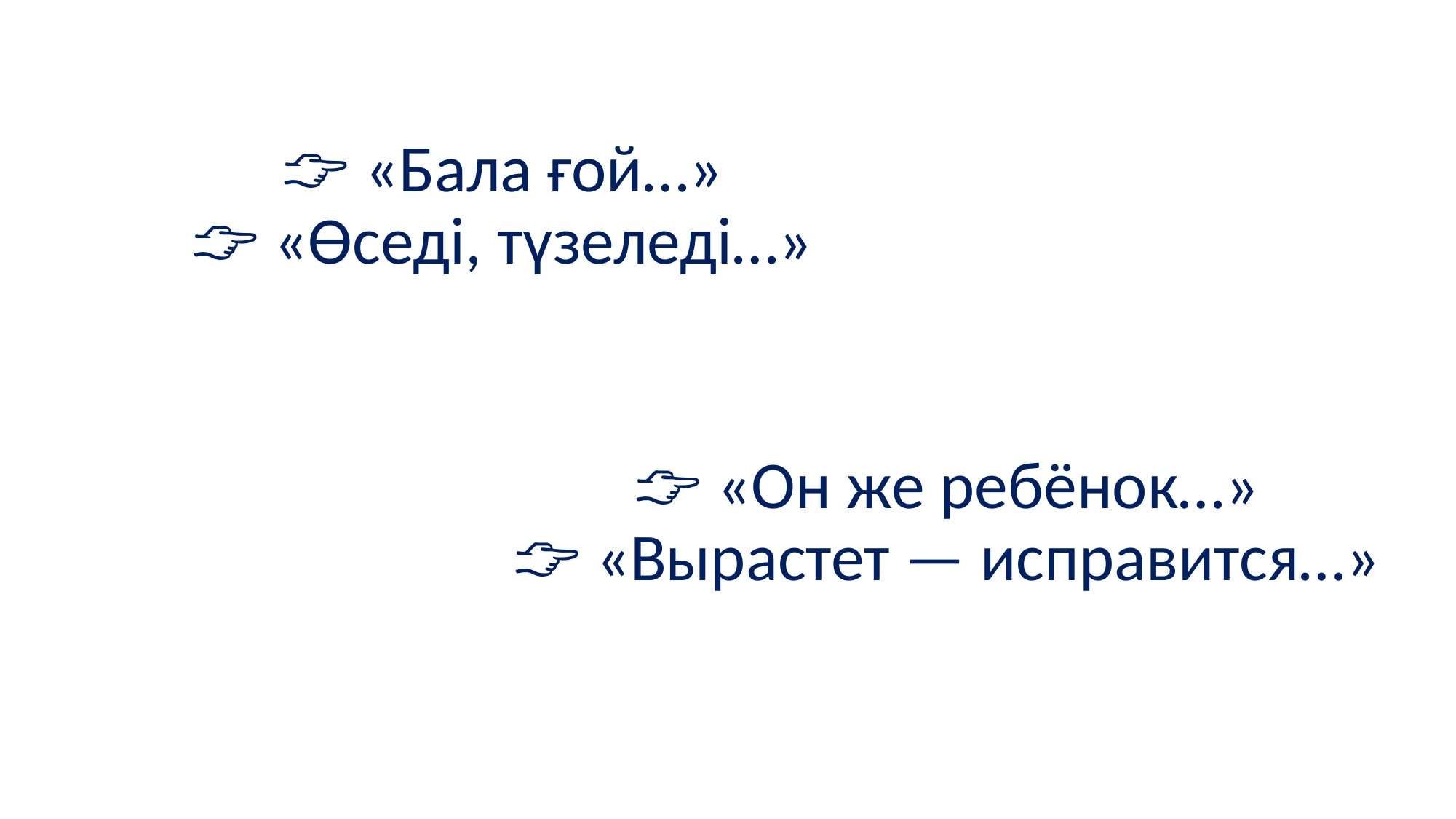

# 👉 «Бала ғой…» 👉 «Өседі, түзеледі…»
👉 «Он же ребёнок…»
👉 «Вырастет — исправится…»